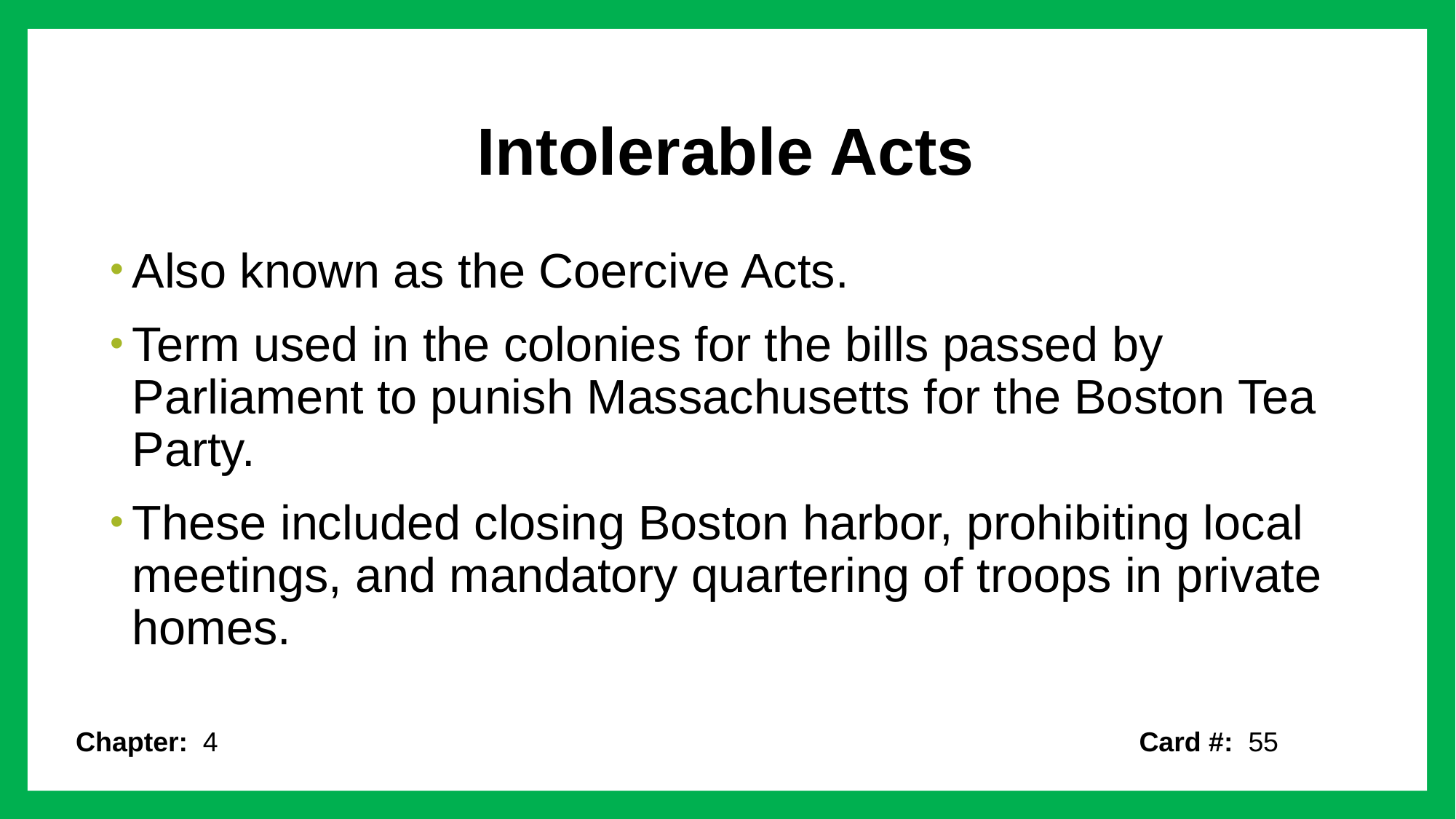

# Intolerable Acts
Also known as the Coercive Acts.
Term used in the colonies for the bills passed by Parliament to punish Massachusetts for the Boston Tea Party.
These included closing Boston harbor, prohibiting local meetings, and mandatory quartering of troops in private homes.
Card #:  55
Chapter:  4